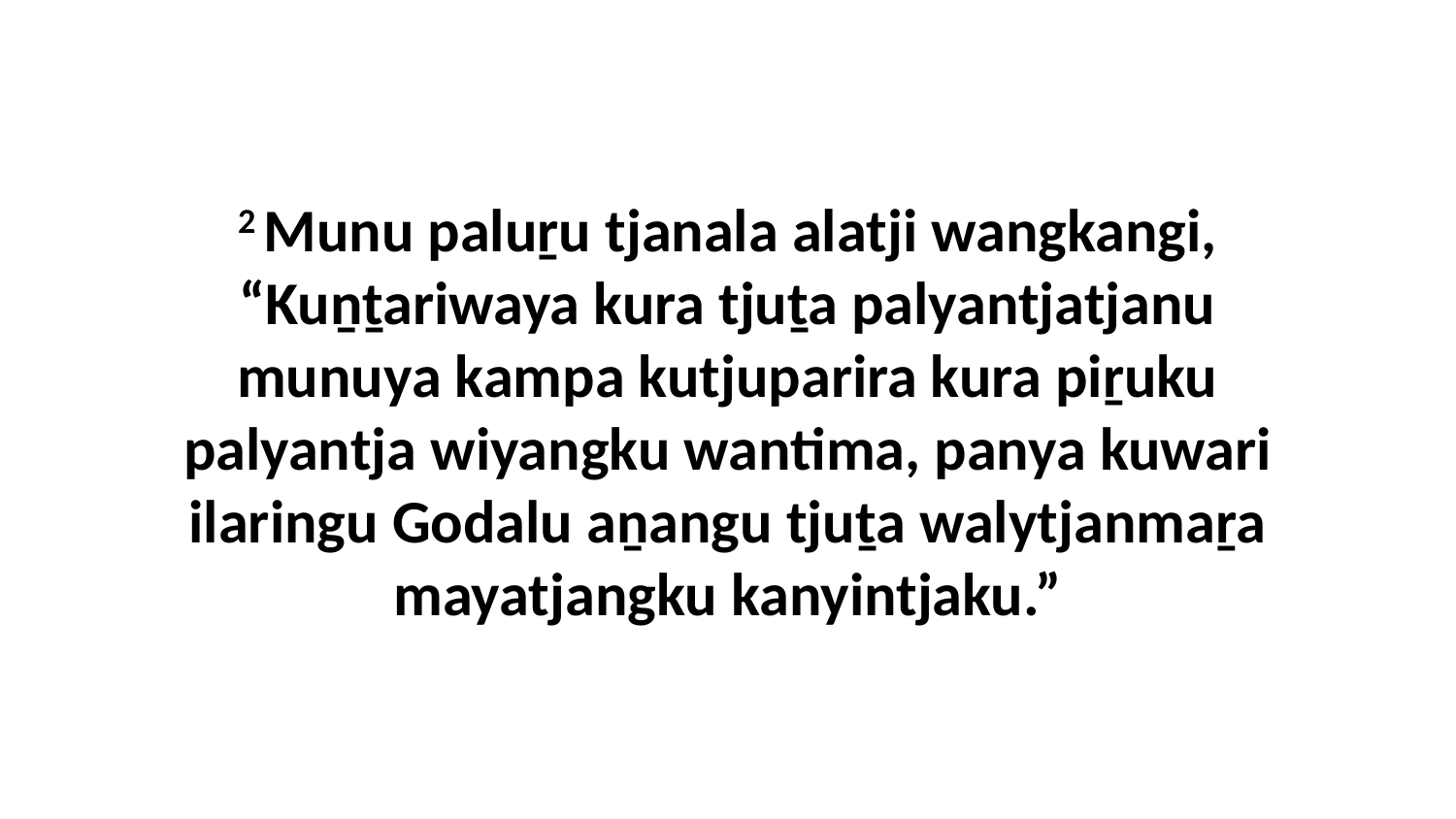

2 Munu paluṟu tjanala alatji wangkangi, “Kuṉṯariwaya kura tjuṯa palyantjatjanu munuya kampa kutjuparira kura piṟuku palyantja wiyangku wantima, panya kuwari ilaringu Godalu aṉangu tjuṯa walytjanmaṟa mayatjangku kanyintjaku.”